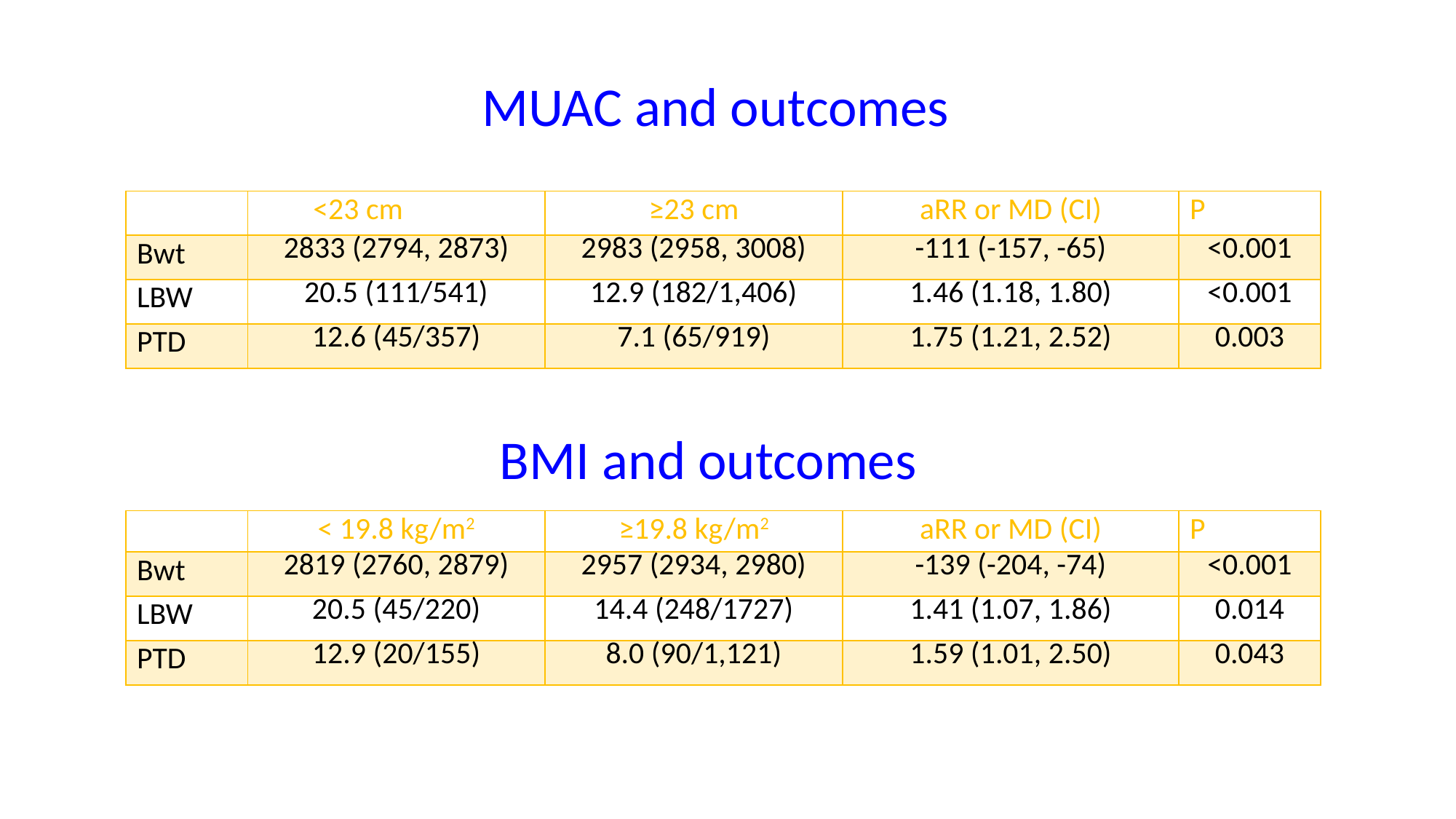

# MUAC and outcomes
|  | <23 cm | ≥23 cm | aRR or MD (CI) | P |
| --- | --- | --- | --- | --- |
| Bwt | 2833 (2794, 2873) | 2983 (2958, 3008) | -111 (-157, -65) | <0.001 |
| LBW | 20.5 (111/541) | 12.9 (182/1,406) | 1.46 (1.18, 1.80) | <0.001 |
| PTD | 12.6 (45/357) | 7.1 (65/919) | 1.75 (1.21, 2.52) | 0.003 |
BMI and outcomes
|  | < 19.8 kg/m2 | ≥19.8 kg/m2 | aRR or MD (CI) | P |
| --- | --- | --- | --- | --- |
| Bwt | 2819 (2760, 2879) | 2957 (2934, 2980) | -139 (-204, -74) | <0.001 |
| LBW | 20.5 (45/220) | 14.4 (248/1727) | 1.41 (1.07, 1.86) | 0.014 |
| PTD | 12.9 (20/155) | 8.0 (90/1,121) | 1.59 (1.01, 2.50) | 0.043 |